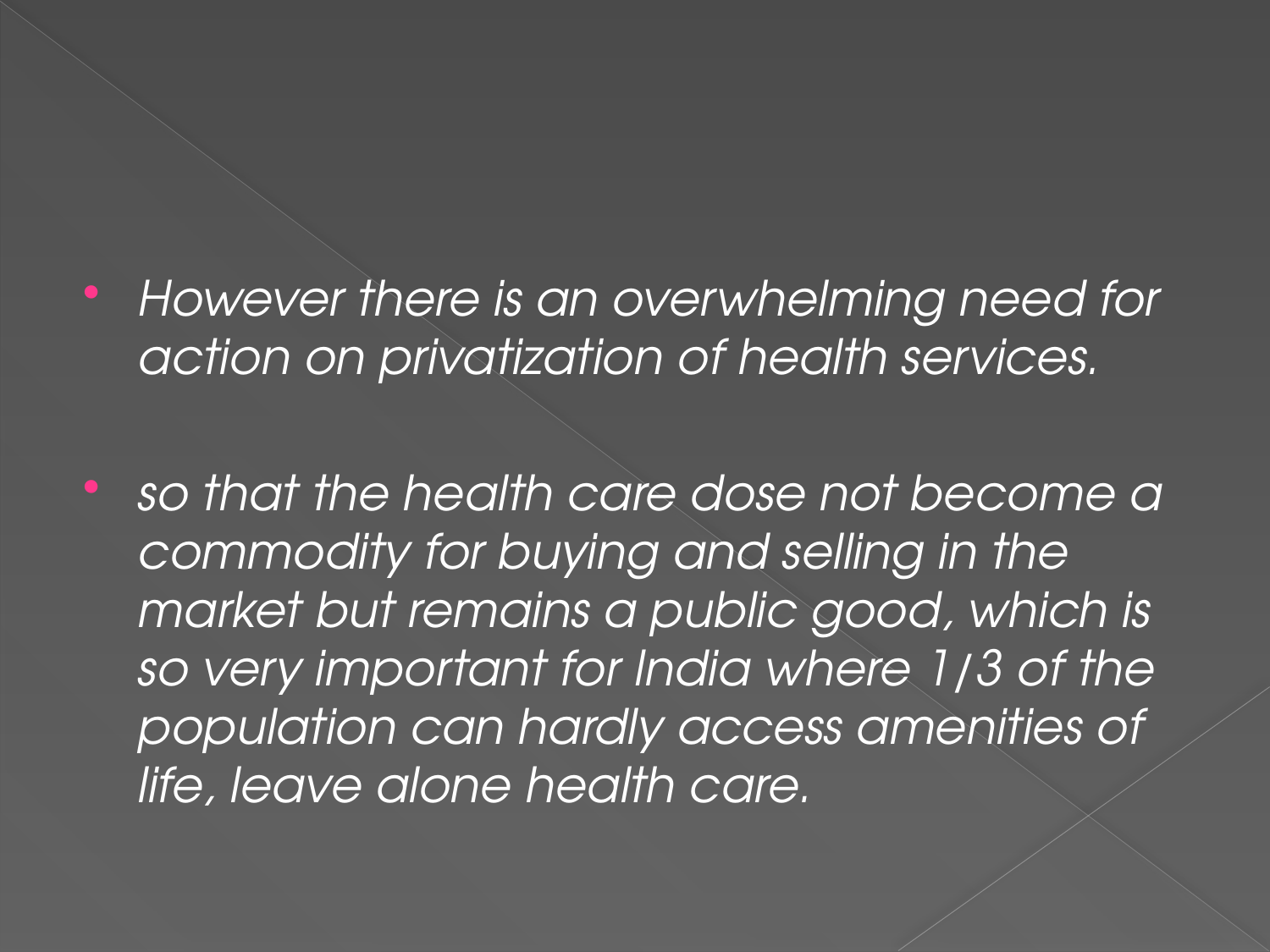

#
However there is an overwhelming need for action on privatization of health services.

so that the health care dose not become a commodity for buying and selling in the market but remains a public good, which is so very important for India where 1/3 of the population can hardly access amenities of life, leave alone health care.